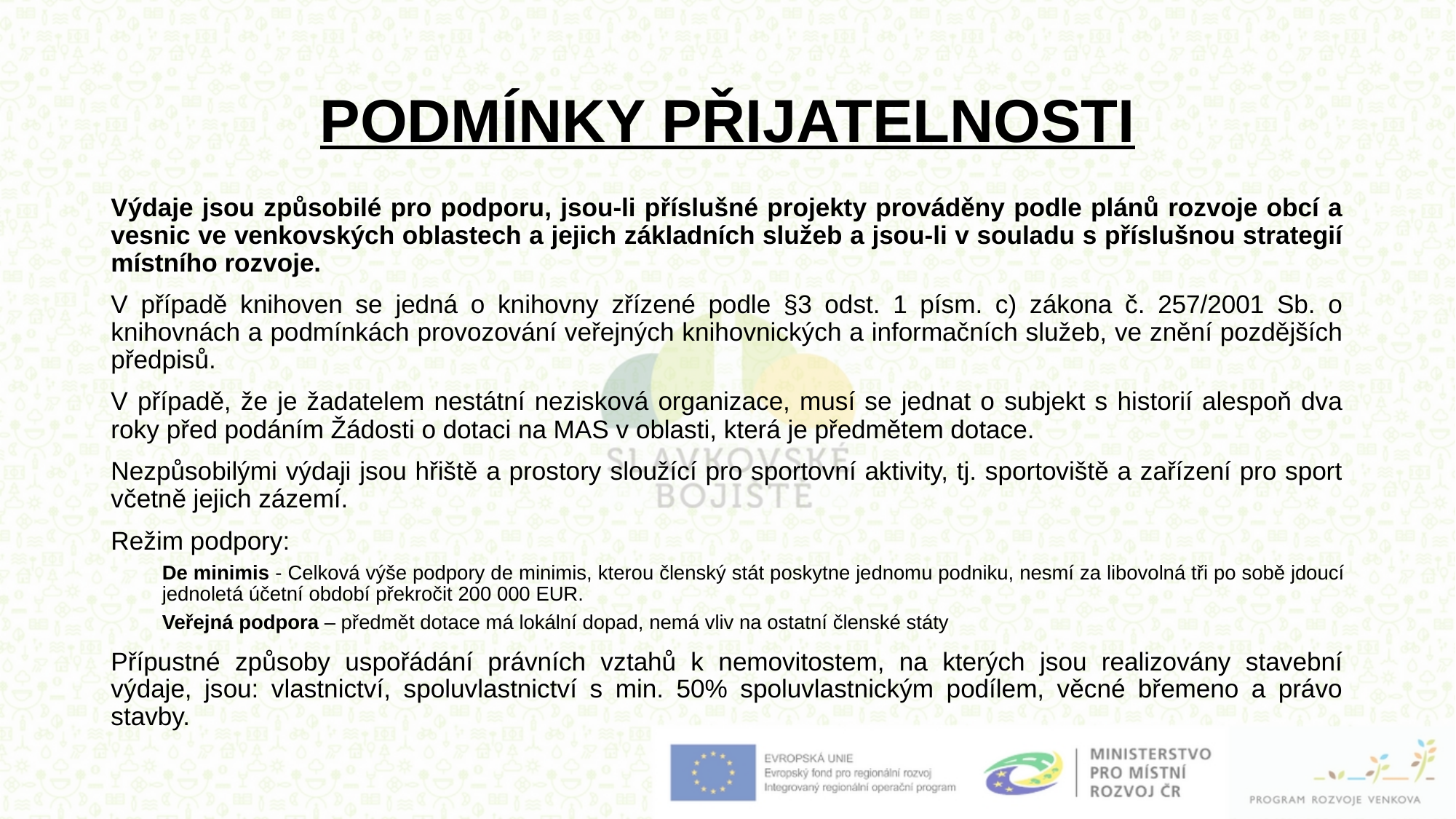

# PODMÍNKY PŘIJATELNOSTI
Výdaje jsou způsobilé pro podporu, jsou-li příslušné projekty prováděny podle plánů rozvoje obcí a vesnic ve venkovských oblastech a jejich základních služeb a jsou-li v souladu s příslušnou strategií místního rozvoje.
V případě knihoven se jedná o knihovny zřízené podle §3 odst. 1 písm. c) zákona č. 257/2001 Sb. o knihovnách a podmínkách provozování veřejných knihovnických a informačních služeb, ve znění pozdějších předpisů.
V případě, že je žadatelem nestátní nezisková organizace, musí se jednat o subjekt s historií alespoň dva roky před podáním Žádosti o dotaci na MAS v oblasti, která je předmětem dotace.
Nezpůsobilými výdaji jsou hřiště a prostory sloužící pro sportovní aktivity, tj. sportoviště a zařízení pro sport včetně jejich zázemí.
Režim podpory:
De minimis - Celková výše podpory de minimis, kterou členský stát poskytne jednomu podniku, nesmí za libovolná tři po sobě jdoucí jednoletá účetní období překročit 200 000 EUR.
Veřejná podpora – předmět dotace má lokální dopad, nemá vliv na ostatní členské státy
Přípustné způsoby uspořádání právních vztahů k nemovitostem, na kterých jsou realizovány stavební výdaje, jsou: vlastnictví, spoluvlastnictví s min. 50% spoluvlastnickým podílem, věcné břemeno a právo stavby.